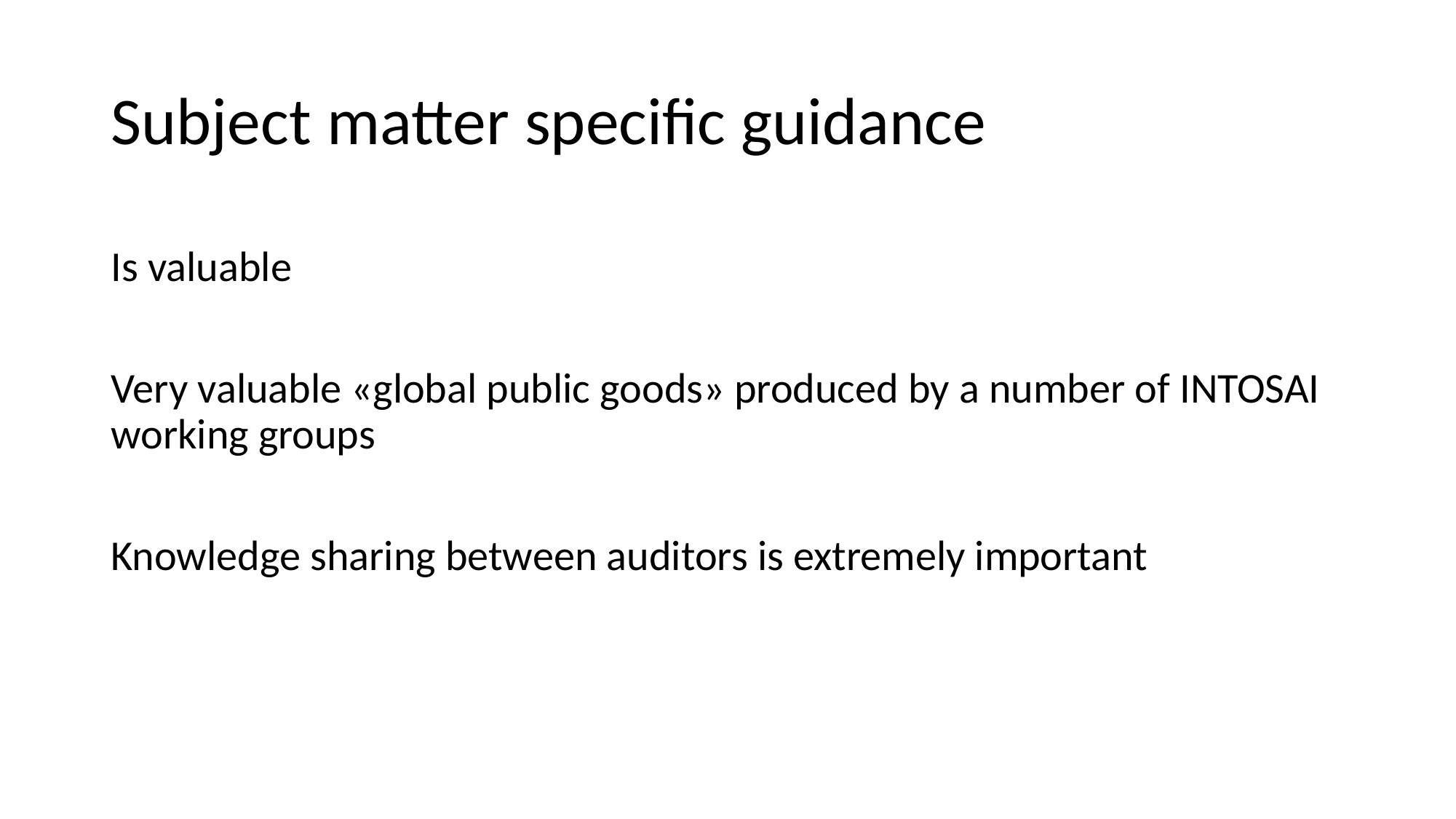

# Subject matter specific guidance
Is valuable

Very valuable «global public goods» produced by a number of INTOSAI working groups

Knowledge sharing between auditors is extremely important